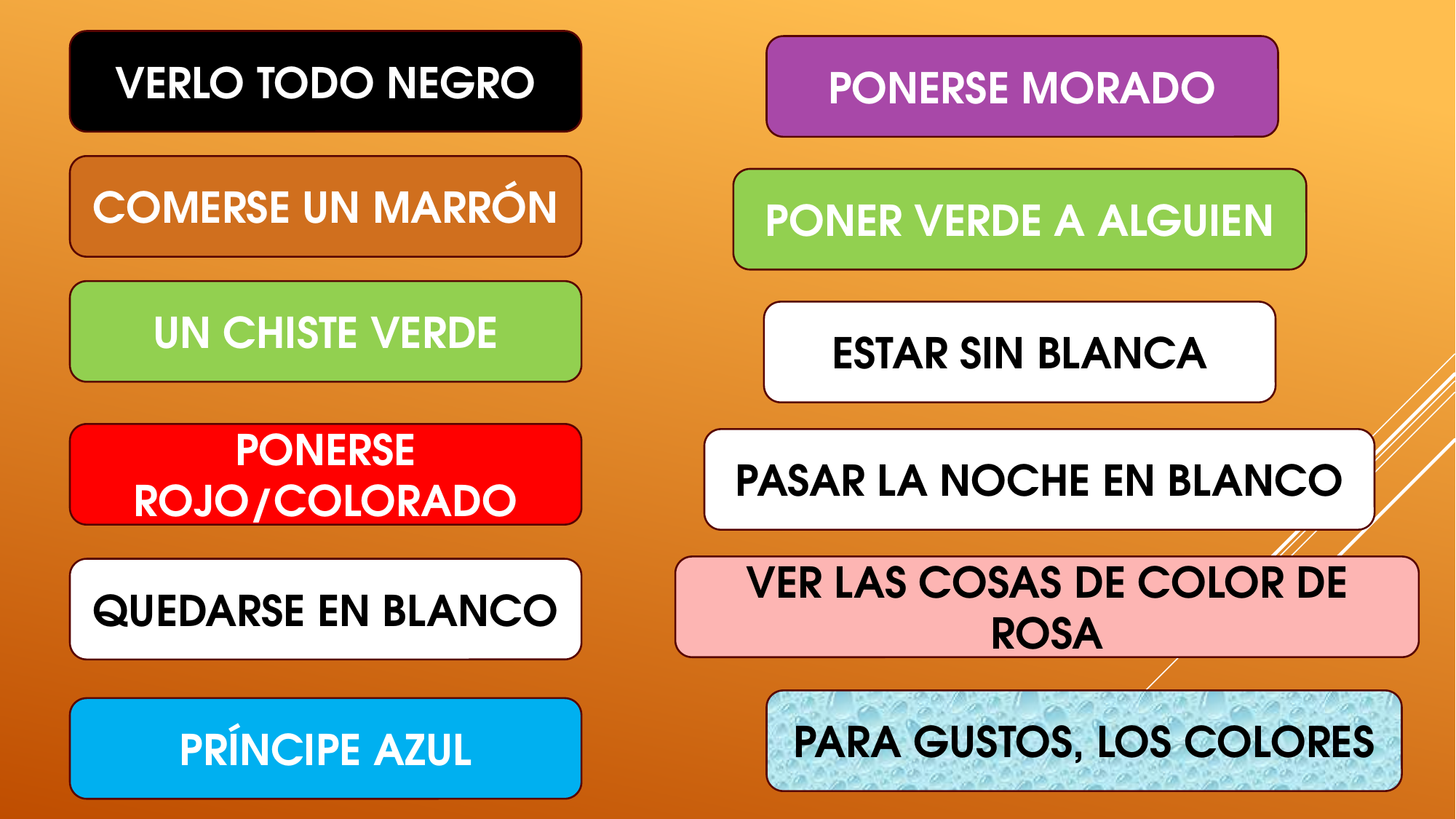

VERLO TODO NEGRO
PONERSE MORADO
COMERSE UN MARRÓN
PONER VERDE A ALGUIEN
UN CHISTE VERDE
ESTAR SIN BLANCA
PONERSE ROJO/COLORADO
PASAR LA NOCHE EN BLANCO
VER LAS COSAS DE COLOR DE ROSA
QUEDARSE EN BLANCO
PARA GUSTOS, LOS COLORES
PRÍNCIPE AZUL